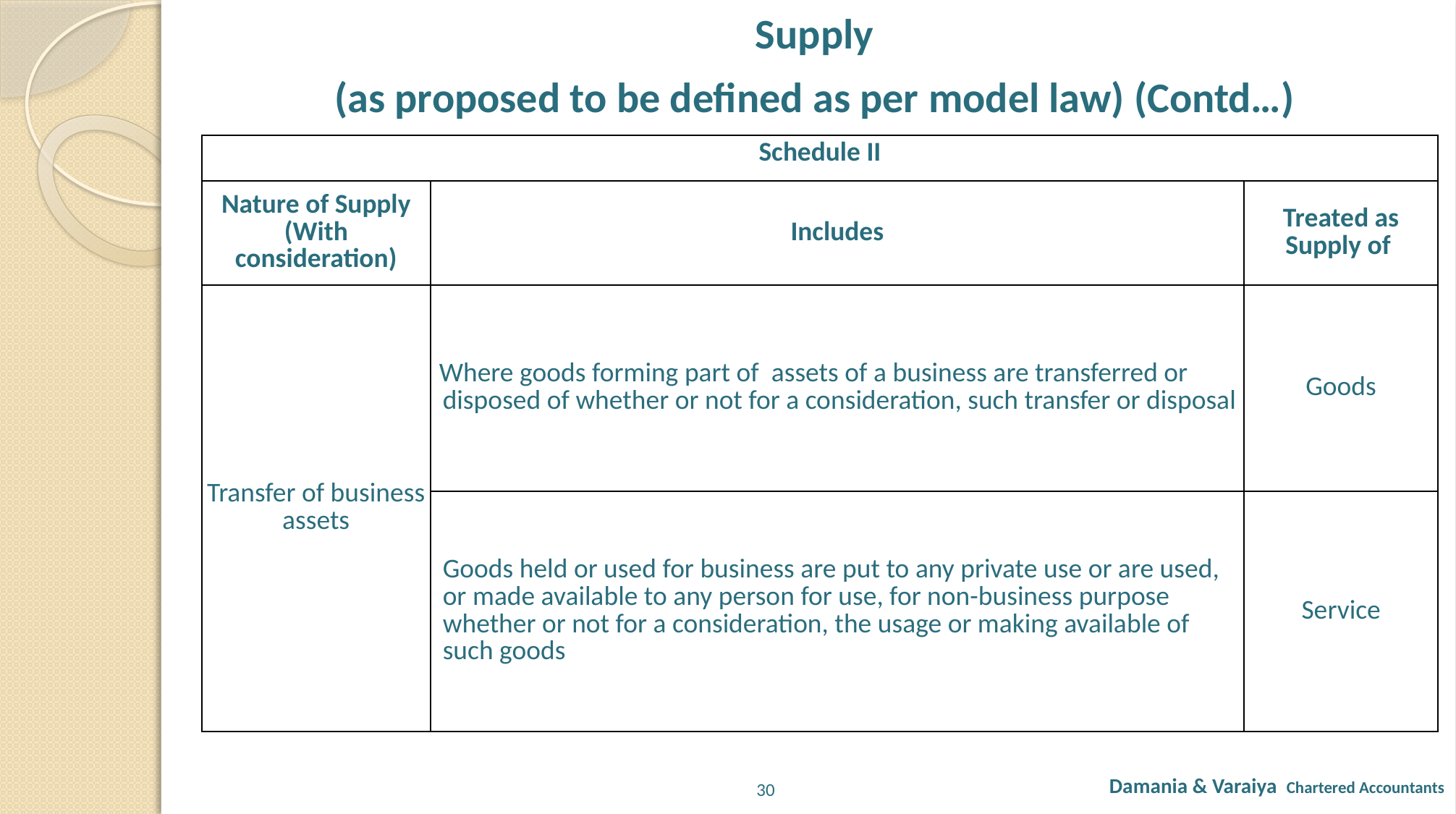

Supply
(as proposed to be defined as per model law) (Contd…)
| Schedule II |  |  |
| --- | --- | --- |
| Nature of Supply (With consideration) | Includes | Treated as Supply of |
| Transfer of business assets | Where goods forming part of assets of a business are transferred or disposed of whether or not for a consideration, such transfer or disposal | Goods |
|  | Goods held or used for business are put to any private use or are used, or made available to any person for use, for non-business purpose whether or not for a consideration, the usage or making available of such goods | Service |
Damania & Varaiya  Chartered Accountants

30